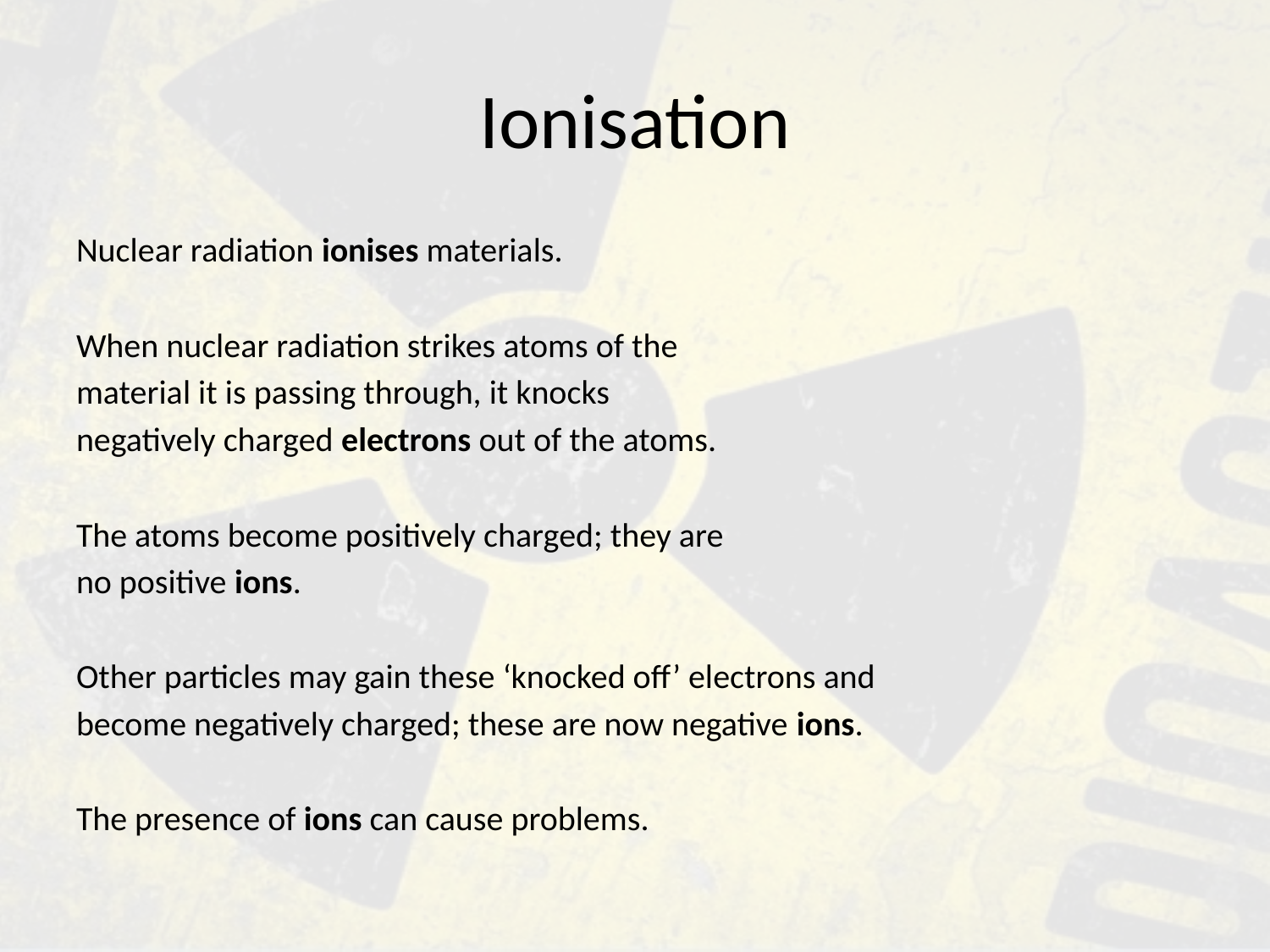

# Ionisation
Nuclear radiation ionises materials.

When nuclear radiation strikes atoms of the
material it is passing through, it knocks
negatively charged electrons out of the atoms.

The atoms become positively charged; they are
no positive ions.

Other particles may gain these ‘knocked off’ electrons and
become negatively charged; these are now negative ions.

The presence of ions can cause problems.